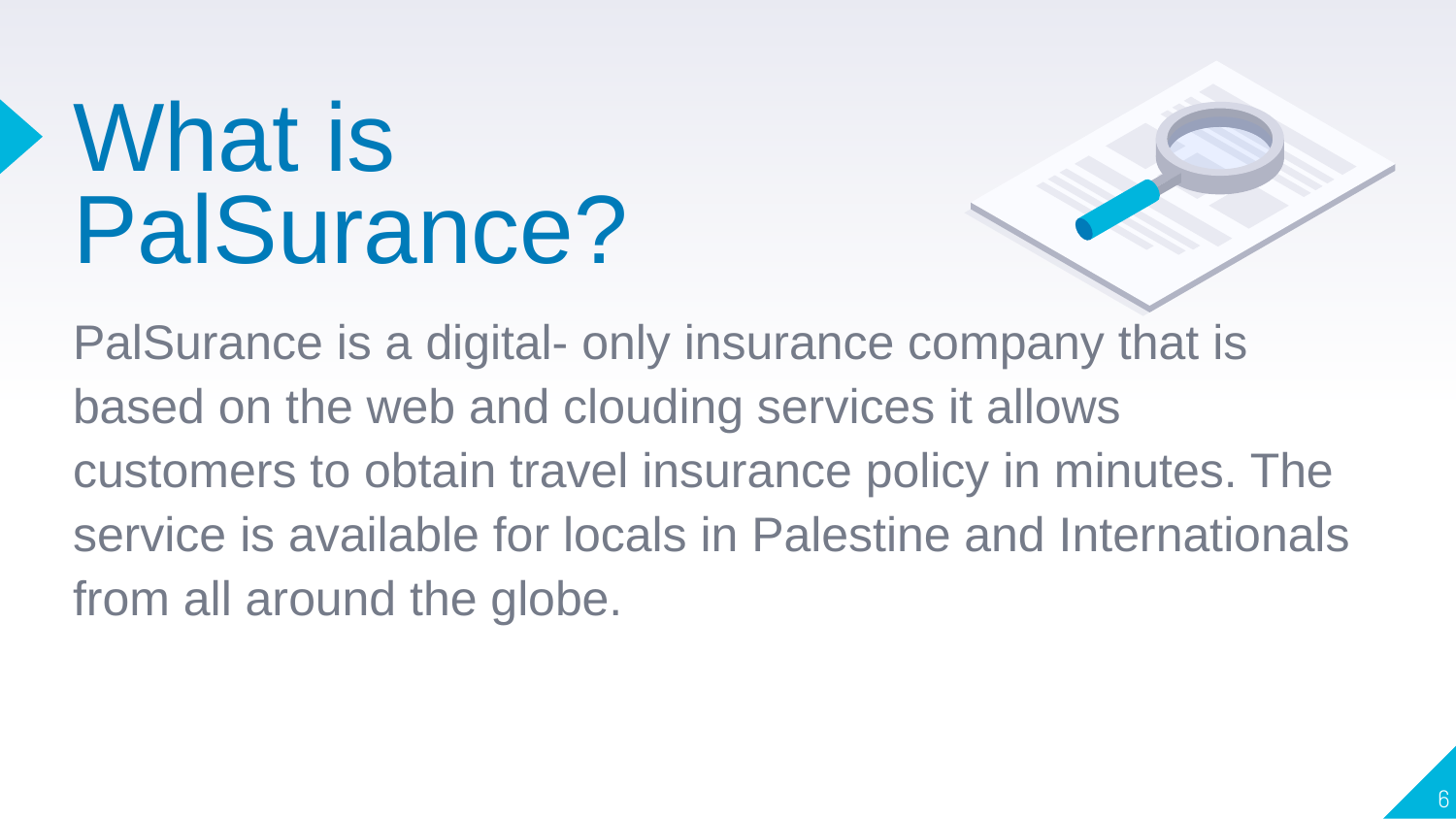

# What is PalSurance?
PalSurance is a digital- only insurance company that is based on the web and clouding services it allows customers to obtain travel insurance policy in minutes. The service is available for locals in Palestine and Internationals from all around the globe.
6